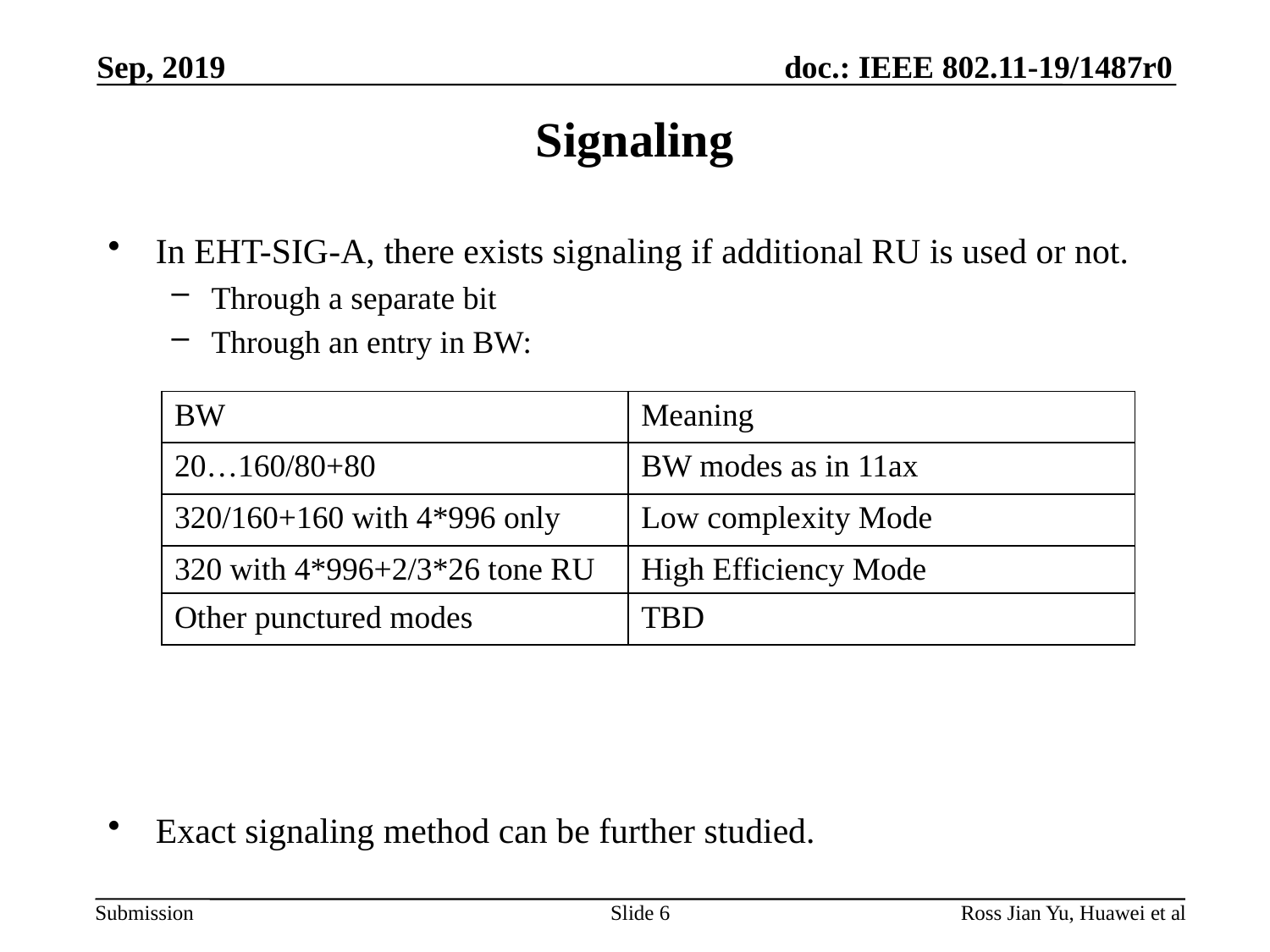

Sep, 2019
# Signaling
In EHT-SIG-A, there exists signaling if additional RU is used or not.
Through a separate bit
Through an entry in BW:

Exact signaling method can be further studied.
| BW | Meaning |
| --- | --- |
| 20…160/80+80 | BW modes as in 11ax |
| 320/160+160 with 4\*996 only | Low complexity Mode |
| 320 with 4\*996+2/3\*26 tone RU | High Efficiency Mode |
| Other punctured modes | TBD |
Slide 6
Ross Jian Yu, Huawei et al